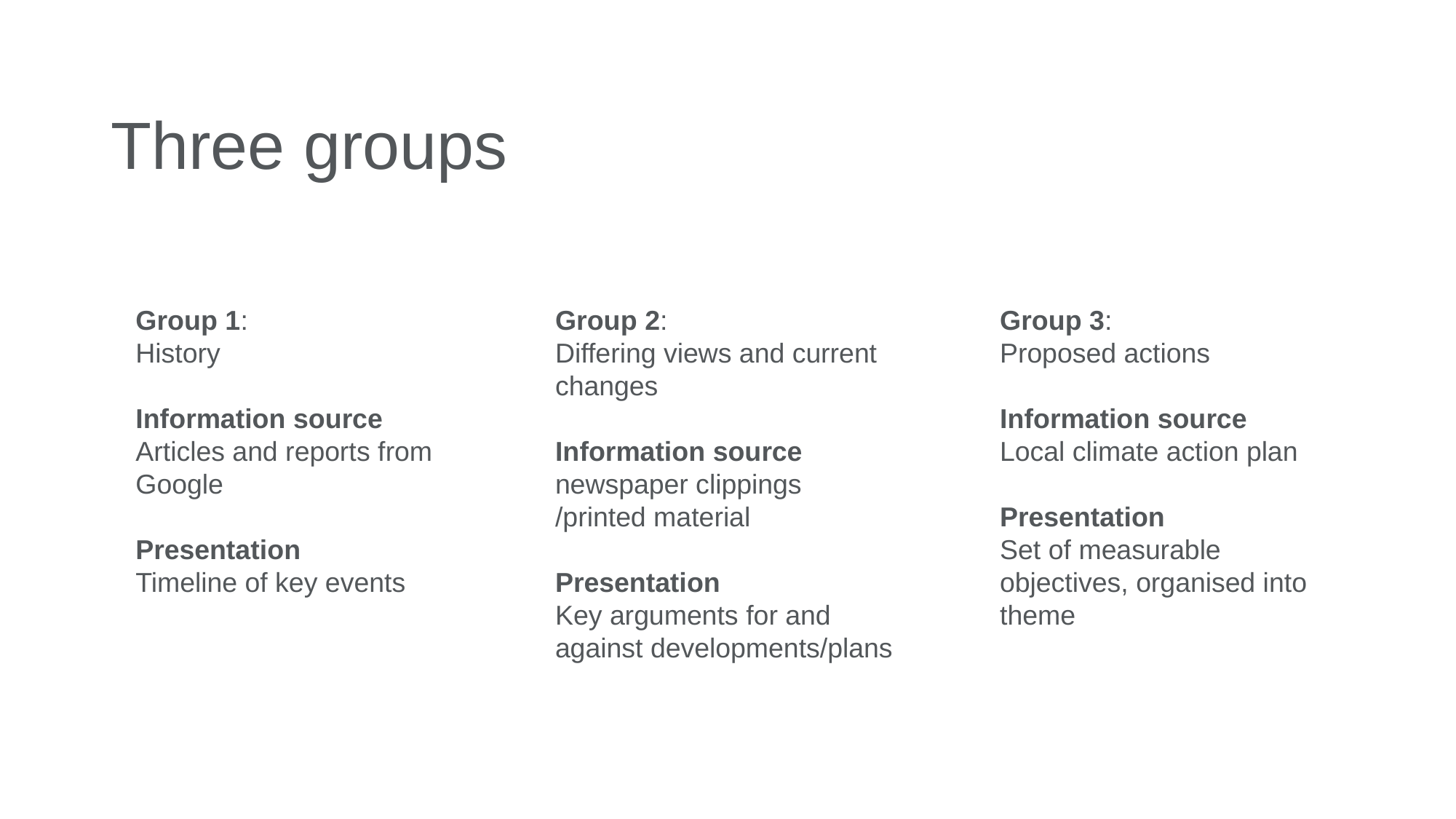

# Three groups
Group 1:
History

Information source
Articles and reports from Google

Presentation
Timeline of key events
Group 2:
Differing views and current changes

Information source newspaper clippings /printed material

Presentation
Key arguments for and against developments/plans
Group 3:
Proposed actions

Information source
Local climate action plan

Presentation
Set of measurable objectives, organised into theme